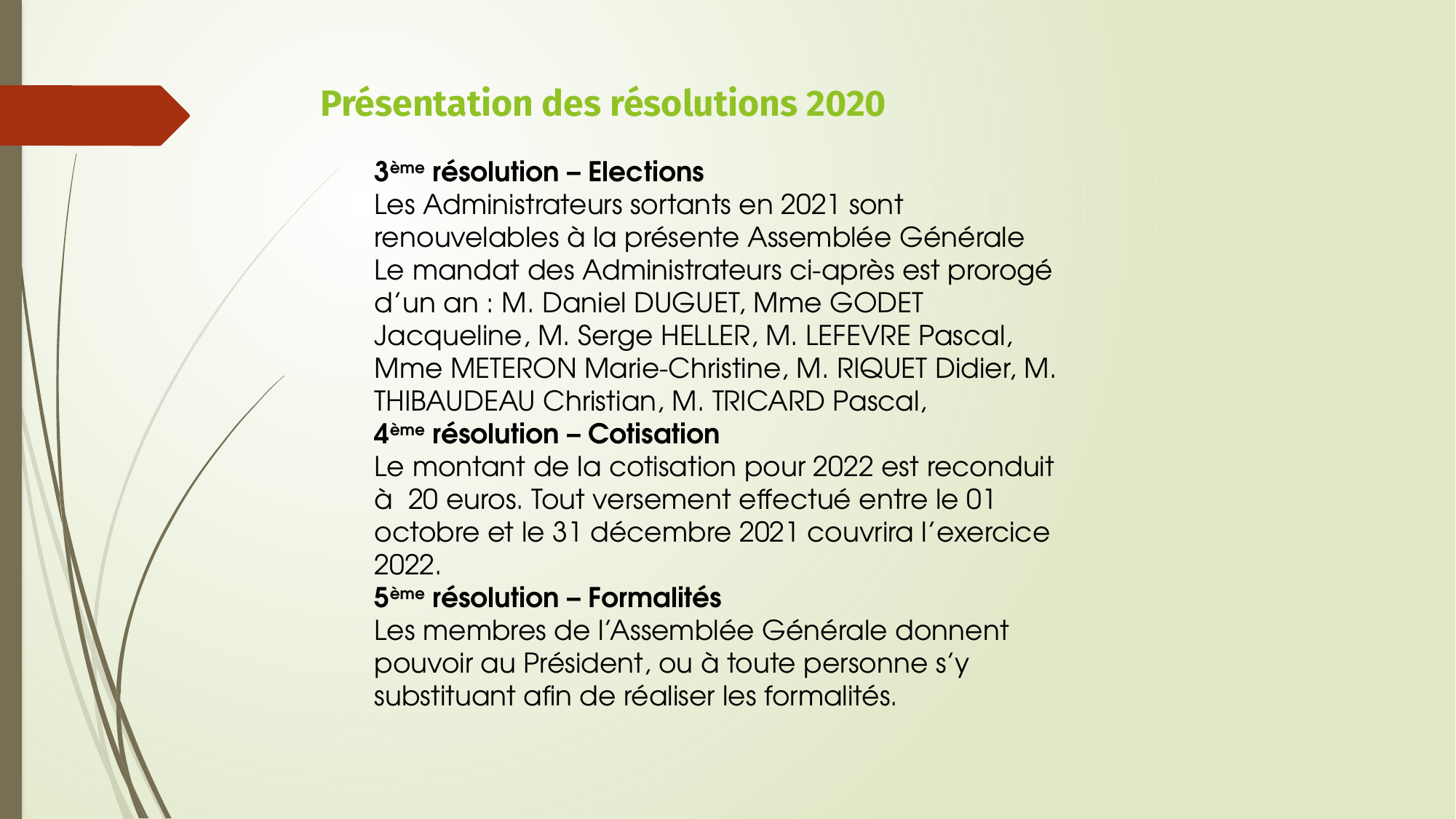

# Présentation des résolutions 2020
3ème résolution – Elections
Les Administrateurs sortants en 2021 sont  renouvelables à la présente Assemblée Générale
Le mandat des Administrateurs ci-après est prorogé d’un an : M. Daniel DUGUET, Mme GODET Jacqueline, M. Serge HELLER, M. LEFEVRE Pascal, Mme METERON Marie-Christine, M. RIQUET Didier, M. THIBAUDEAU Christian, M. TRICARD Pascal,
4ème résolution – Cotisation
Le montant de la cotisation pour 2022 est reconduit à  20 euros. Tout versement effectué entre le 01 octobre et le 31 décembre 2021 couvrira l’exercice 2022.
5ème résolution – Formalités
Les membres de l’Assemblée Générale donnent pouvoir au Président, ou à toute personne s’y substituant afin de réaliser les formalités.